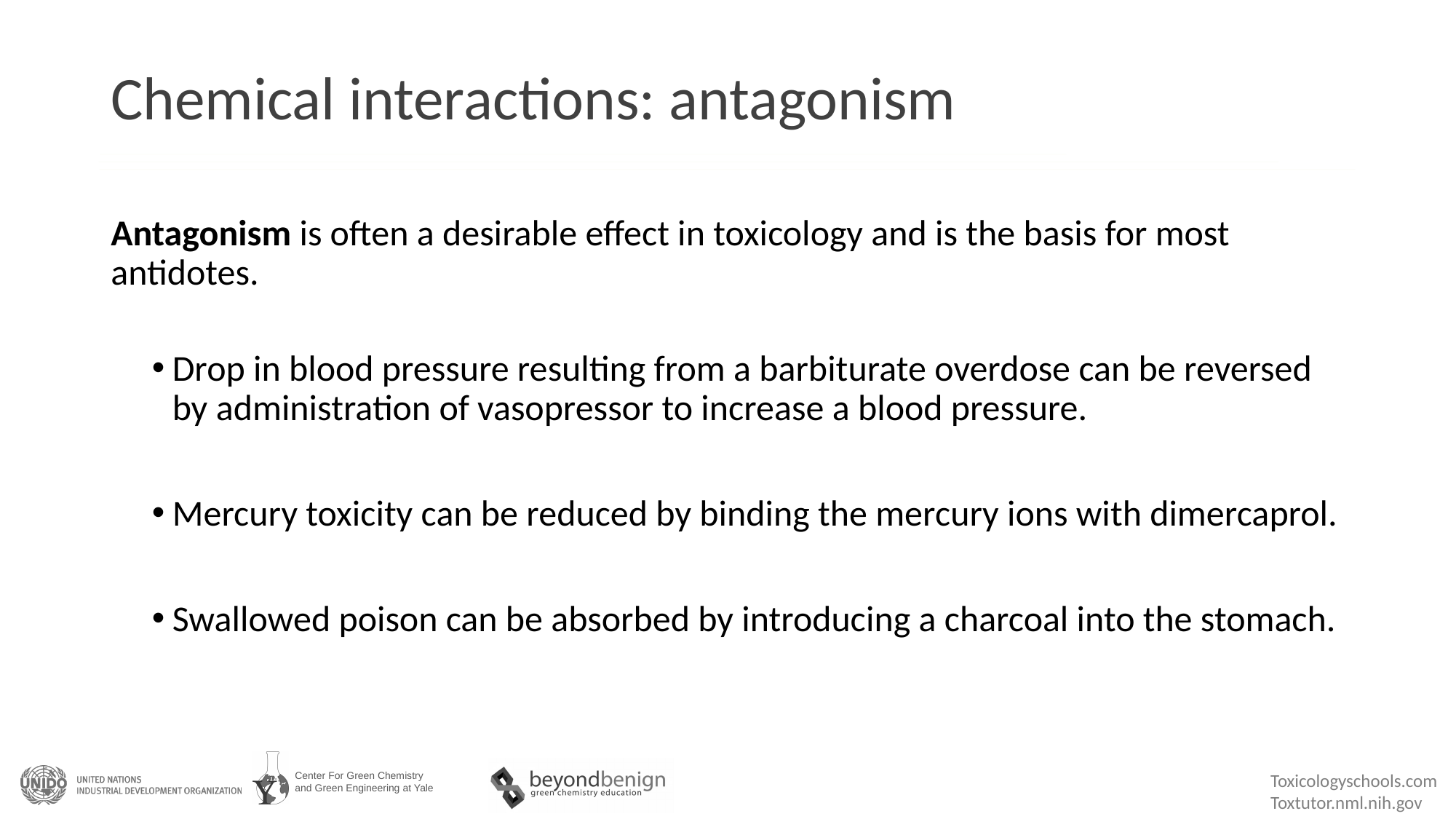

# Chemical interactions: antagonism
Antagonism is often a desirable effect in toxicology and is the basis for most antidotes.

Drop in blood pressure resulting from a barbiturate overdose can be reversed by administration of vasopressor to increase a blood pressure.

Mercury toxicity can be reduced by binding the mercury ions with dimercaprol.

Swallowed poison can be absorbed by introducing a charcoal into the stomach.
Toxicologyschools.com
Toxtutor.nml.nih.gov